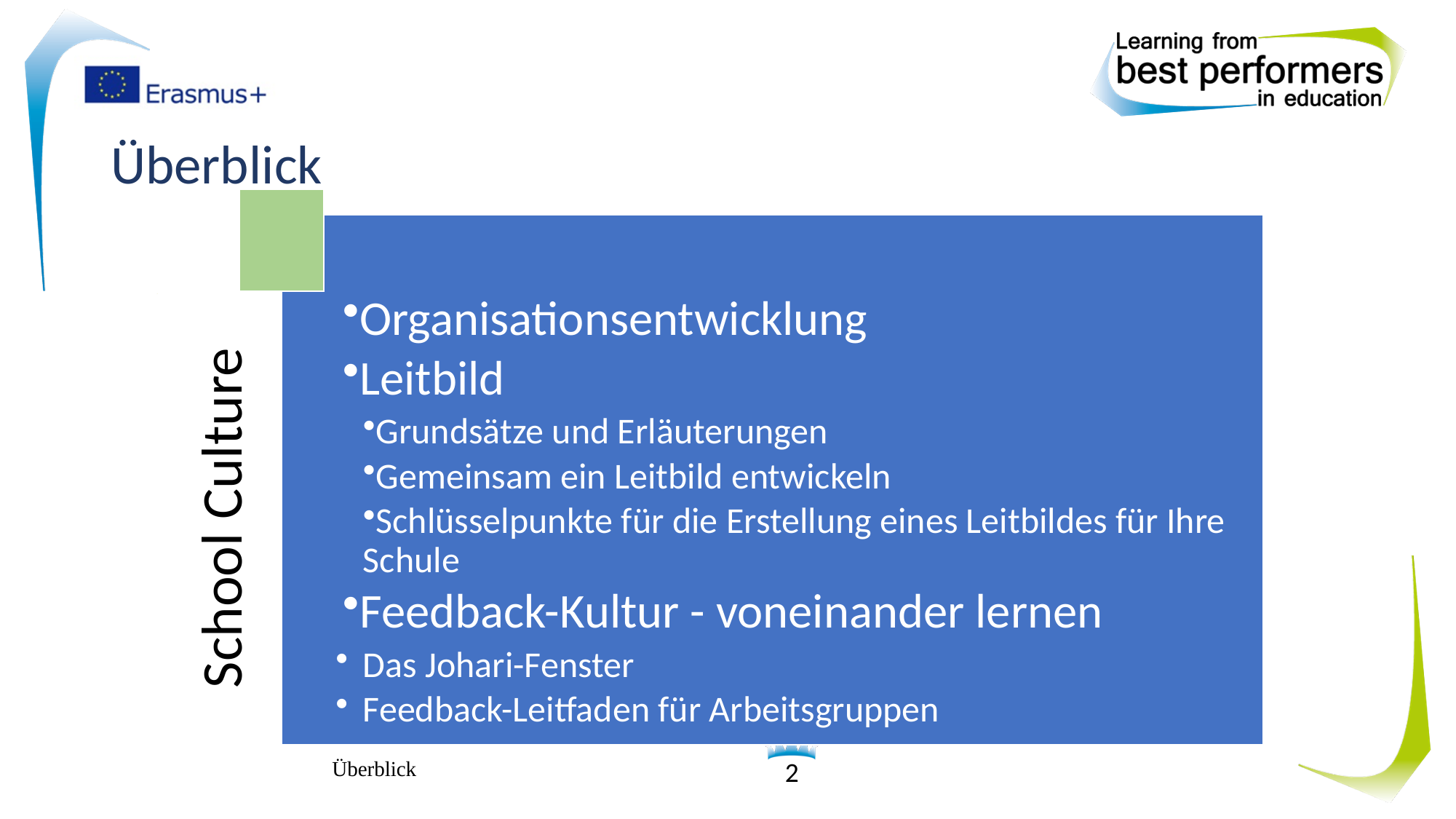

# Überblick
School Culture
Organisationsentwicklung
Leitbild
Grundsätze und Erläuterungen
Gemeinsam ein Leitbild entwickeln
Schlüsselpunkte für die Erstellung eines Leitbildes für Ihre Schule
Feedback-Kultur - voneinander lernen
Das Johari-Fenster
Feedback-Leitfaden für Arbeitsgruppen

Überblick
2